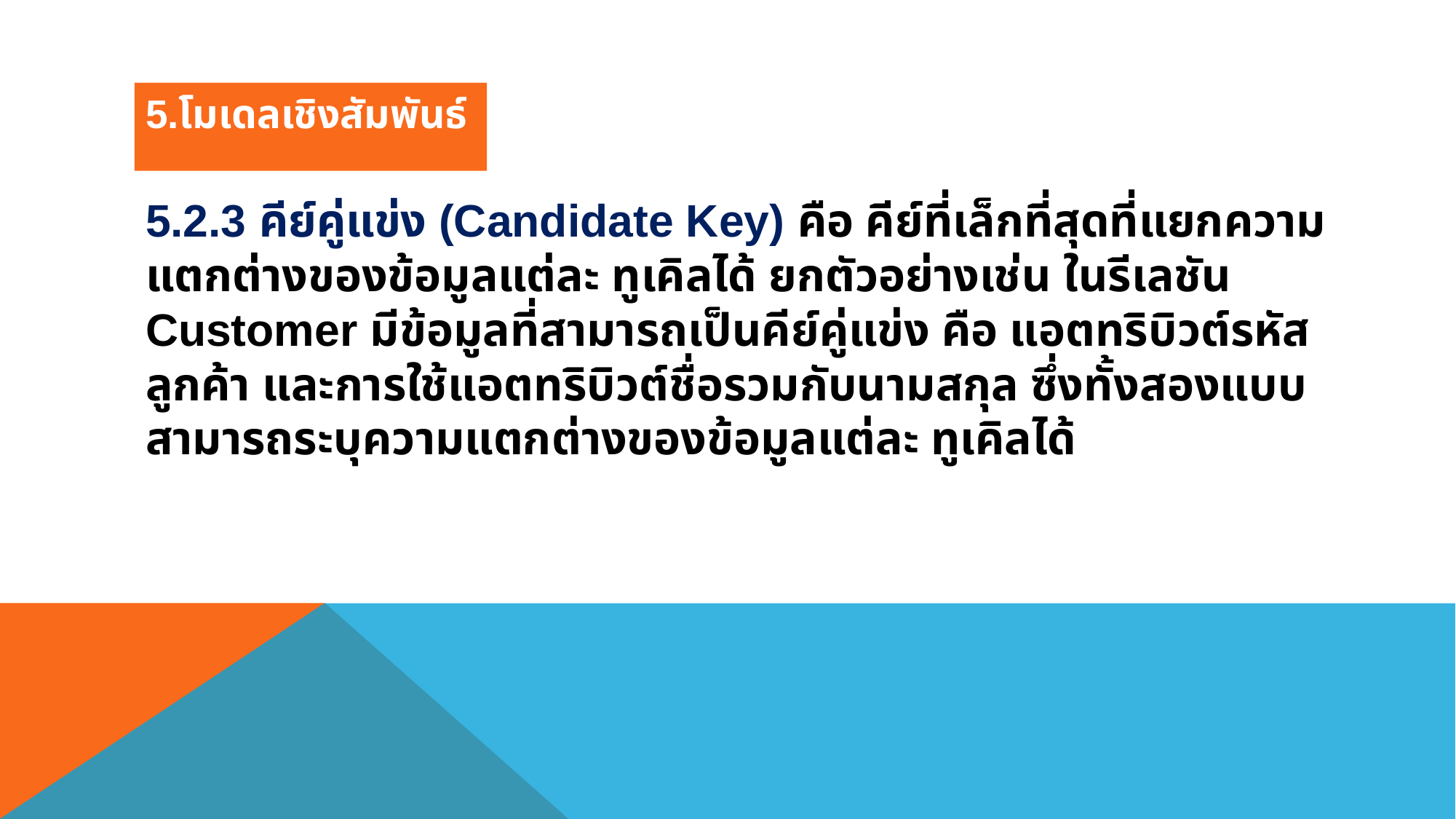

5.โมเดลเชิงสัมพันธ์
5.2.3 คีย์คู่แข่ง (Candidate Key) คือ คีย์ที่เล็กที่สุดที่แยกความแตกต่างของข้อมูลแต่ละ ทูเคิลได้ ยกตัวอย่างเช่น ในรีเลชัน Customer มีข้อมูลที่สามารถเป็นคีย์คู่แข่ง คือ แอตทริบิวต์รหัสลูกค้า และการใช้แอตทริบิวต์ชื่อรวมกับนามสกุล ซึ่งทั้งสองแบบสามารถระบุความแตกต่างของข้อมูลแต่ละ ทูเคิลได้